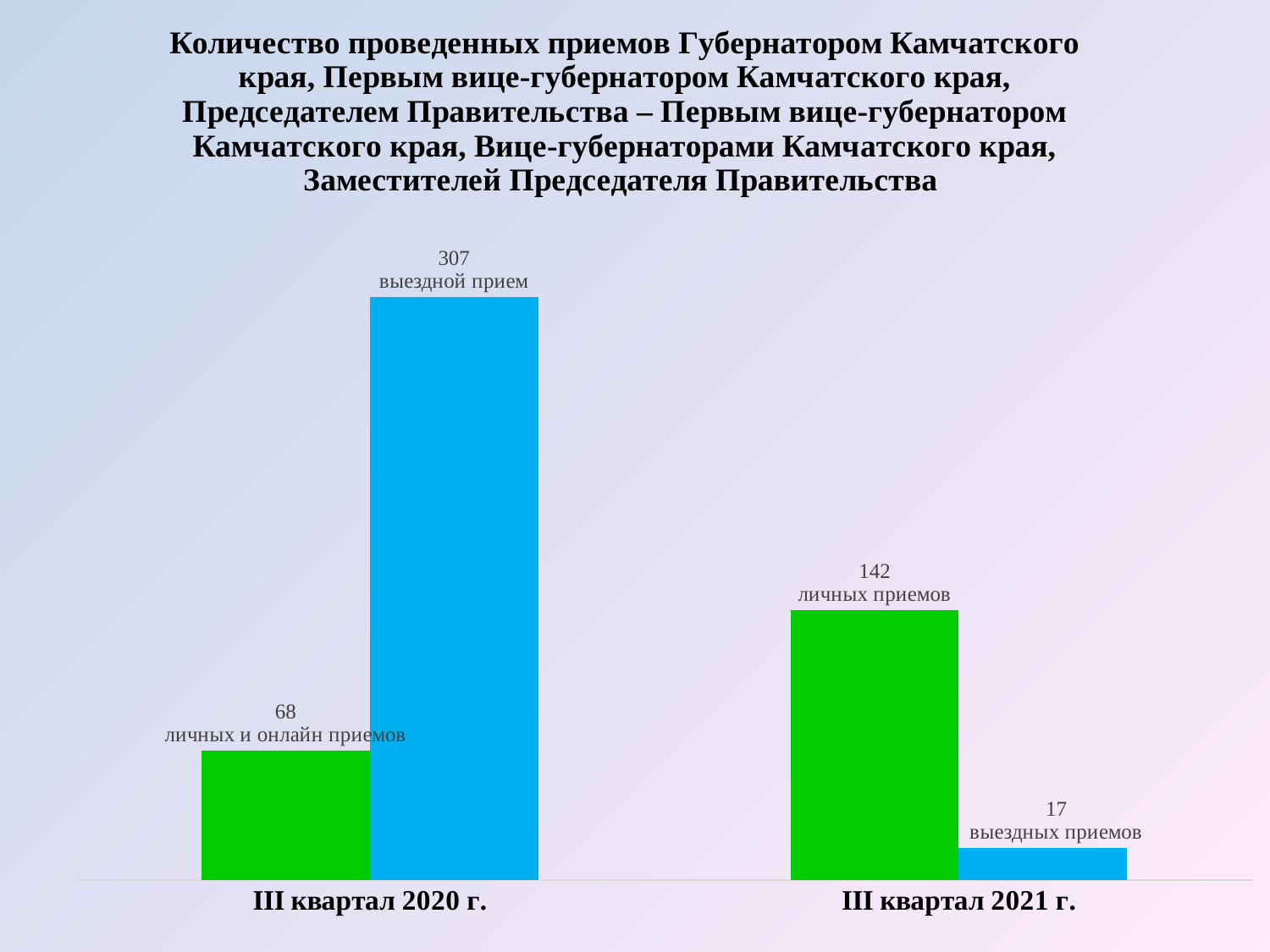

### Chart: Количество проведенных приемов Губернатором Камчатского края, Первым вице-губернатором Камчатского края, Председателем Правительства – Первым вице-губернатором Камчатского края, Вице-губернаторами Камчатского края, Заместителей Председателя Правительства

| Category | Ряд 1 | Ряд 2 |
|---|---|---|
| III квартал 2020 г. | 68.0 | 307.0 |
| III квартал 2021 г. | 142.0 | 17.0 |